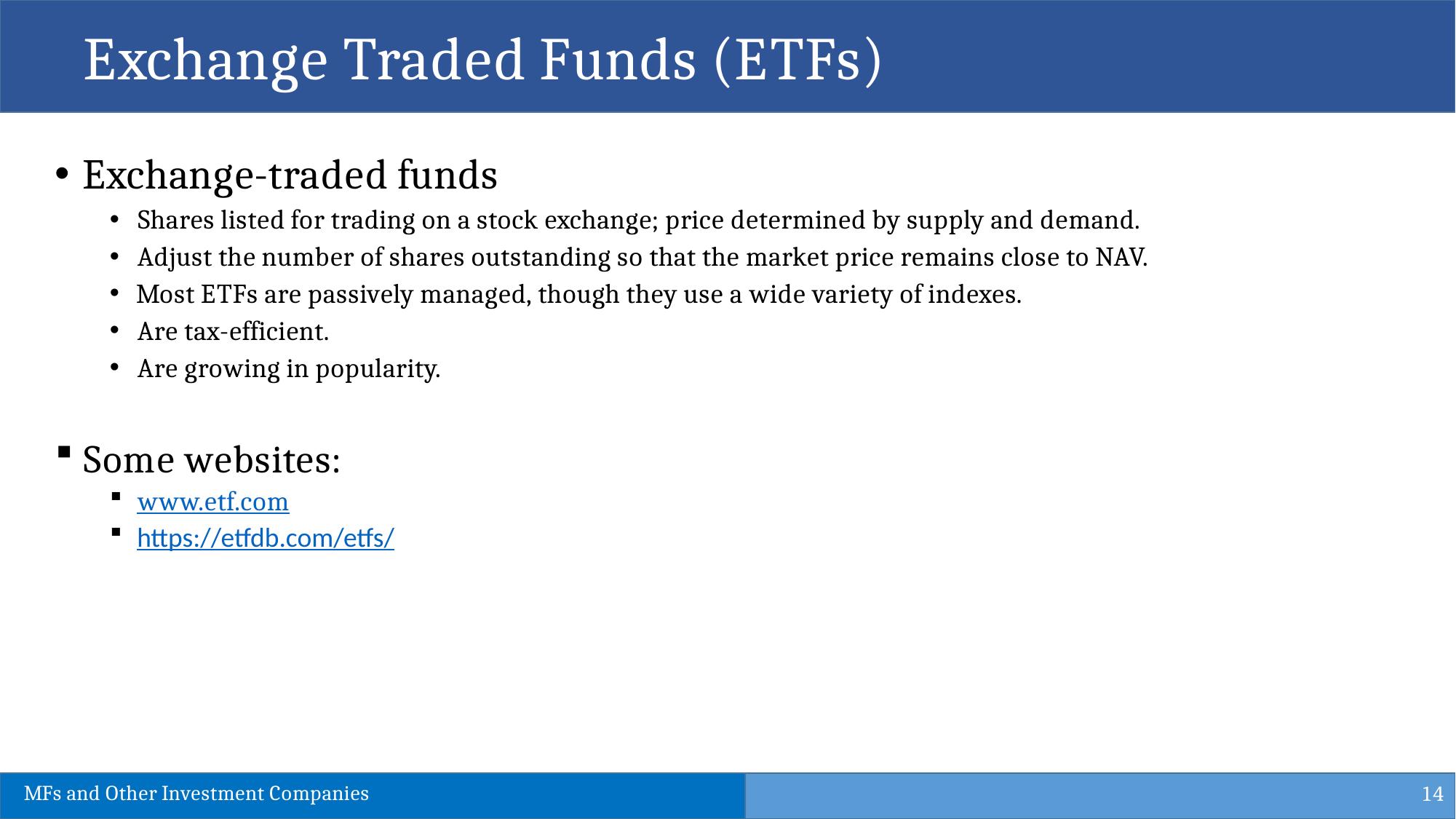

Exchange Traded Funds (ETFs)
Exchange-traded funds​
Shares listed for trading on a stock exchange; price determined by supply and demand.​
Adjust the number of shares outstanding so that the market price remains close to NAV.
Most ETFs are passively managed, though they use a wide variety of indexes.
Are tax-efficient.​
Are growing in popularity.

Some websites:
www.etf.com
https://etfdb.com/etfs/

14

MFs and Other Investment Companies